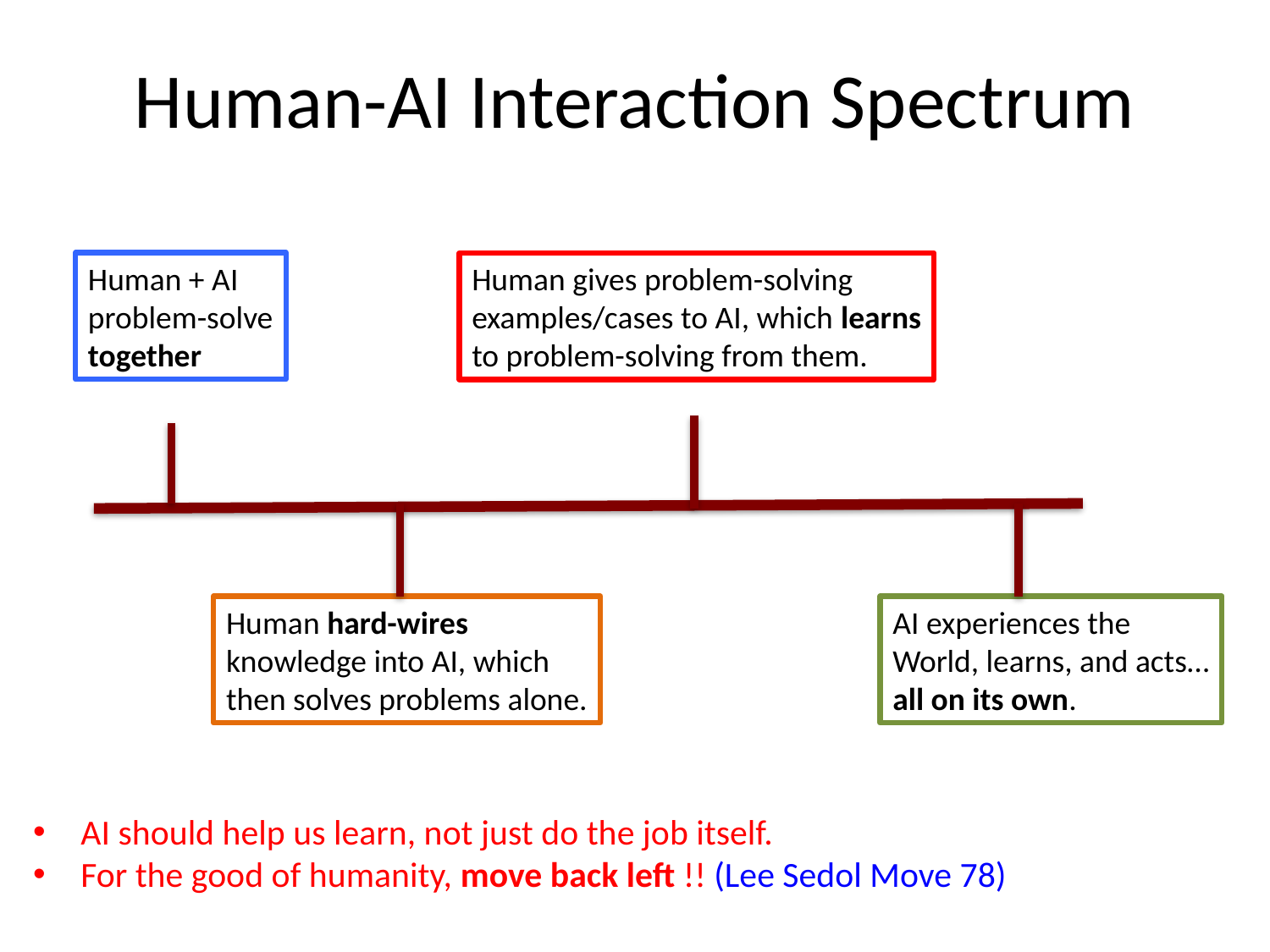

# Human-AI Interaction Spectrum
Human + AI
problem-solve
together
Human gives problem-solving
examples/cases to AI, which learns
to problem-solving from them.
Human hard-wires
knowledge into AI, which
then solves problems alone.
AI experiences the
World, learns, and acts…
all on its own.
AI should help us learn, not just do the job itself.
For the good of humanity, move back left !! (Lee Sedol Move 78)